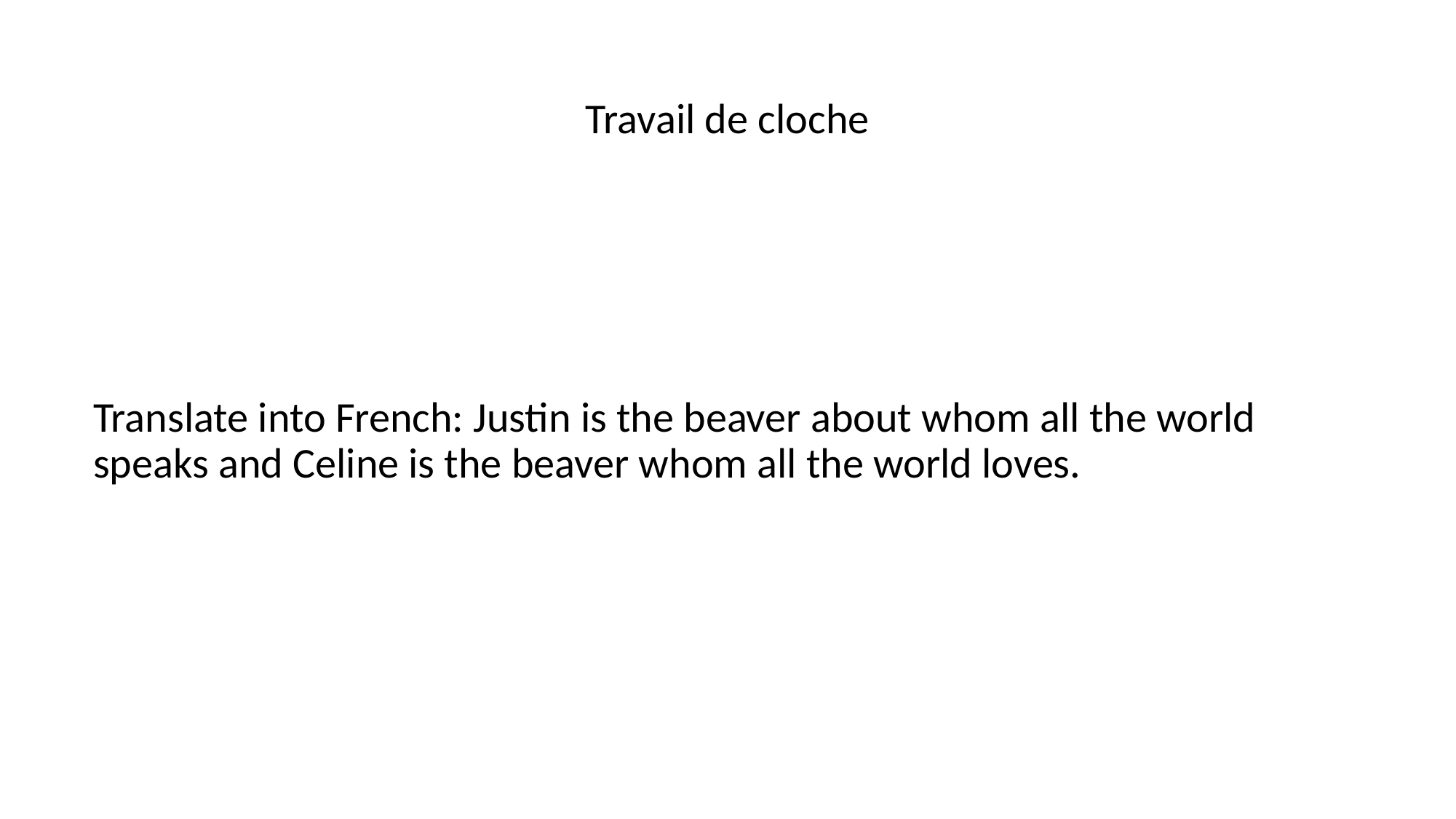

# Travail de cloche

Translate into French: Justin is the beaver about whom all the world speaks and Celine is the beaver whom all the world loves.